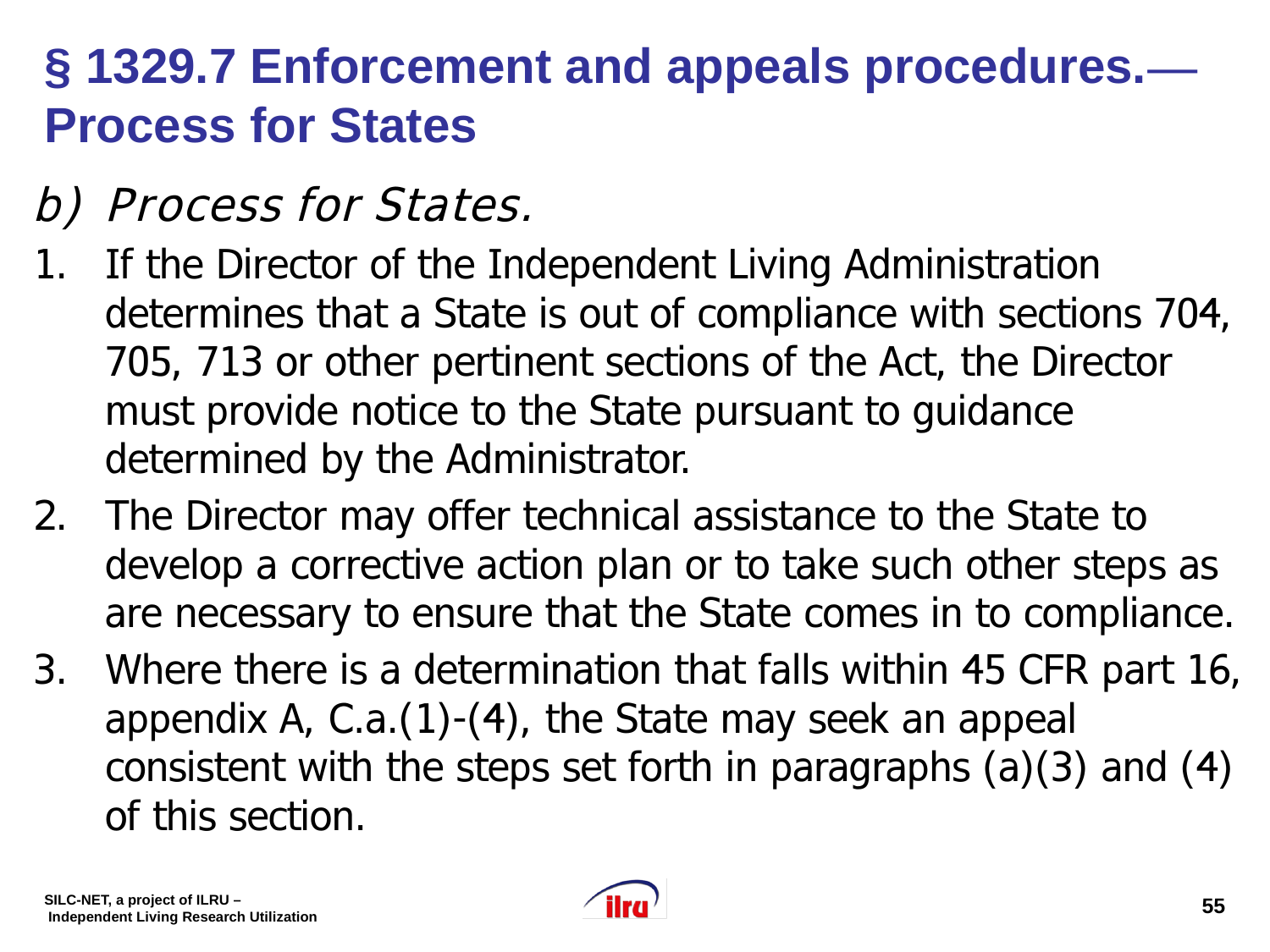

# § 1329.7 Enforcement and appeals procedures.― Process for States
Process for States.
If the Director of the Independent Living Administration determines that a State is out of compliance with sections 704, 705, 713 or other pertinent sections of the Act, the Director must provide notice to the State pursuant to guidance determined by the Administrator.
The Director may offer technical assistance to the State to develop a corrective action plan or to take such other steps as are necessary to ensure that the State comes in to compliance.
Where there is a determination that falls within 45 CFR part 16, appendix A, C.a.(1)-(4), the State may seek an appeal consistent with the steps set forth in paragraphs (a)(3) and (4) of this section.
55